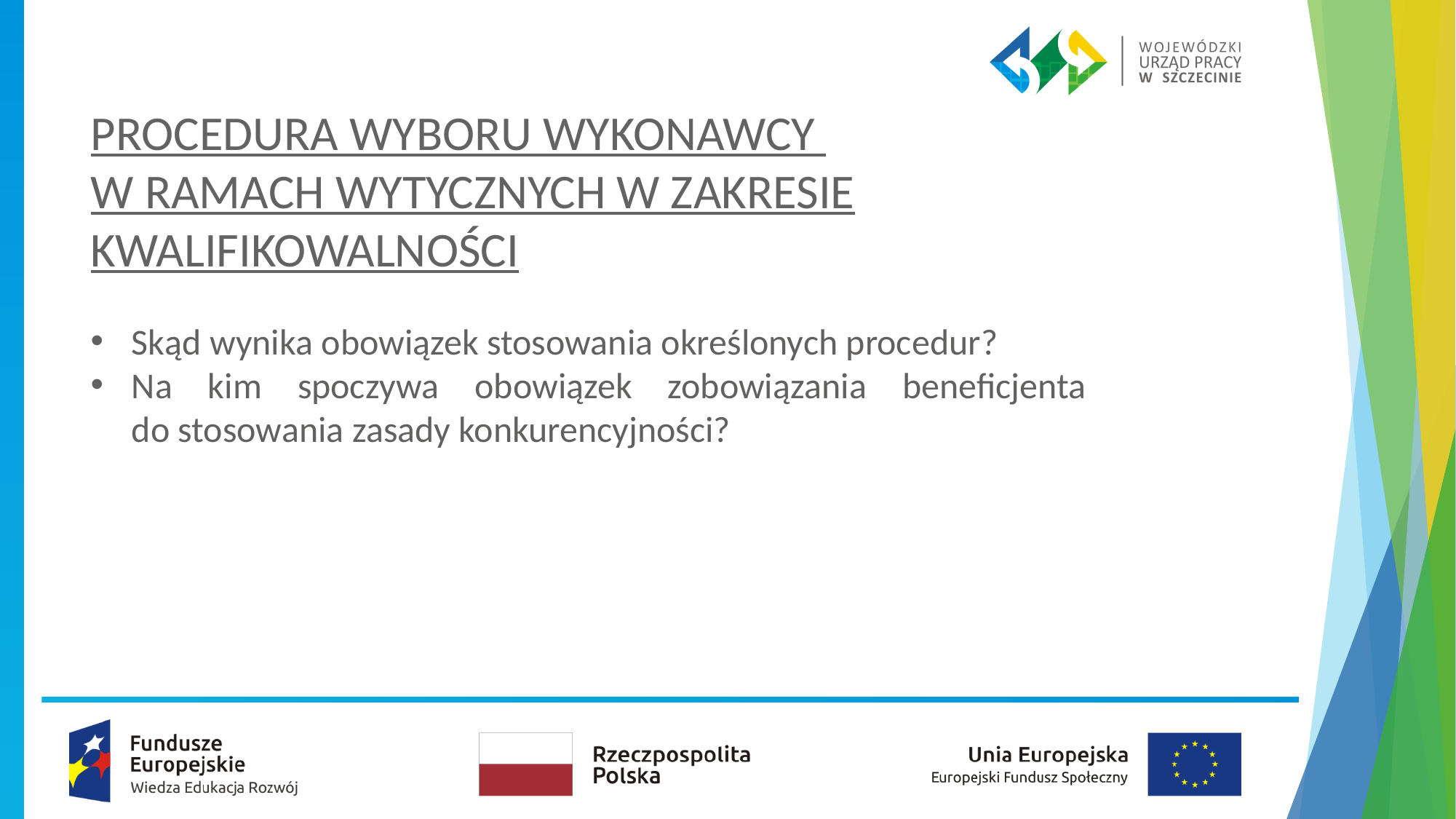

# PROCEDURA WYBORU WYKONAWCY W RAMACH WYTYCZNYCH W ZAKRESIE KWALIFIKOWALNOŚCI
Skąd wynika obowiązek stosowania określonych procedur?
Na kim spoczywa obowiązek zobowiązania beneficjenta
do stosowania zasady konkurencyjności?